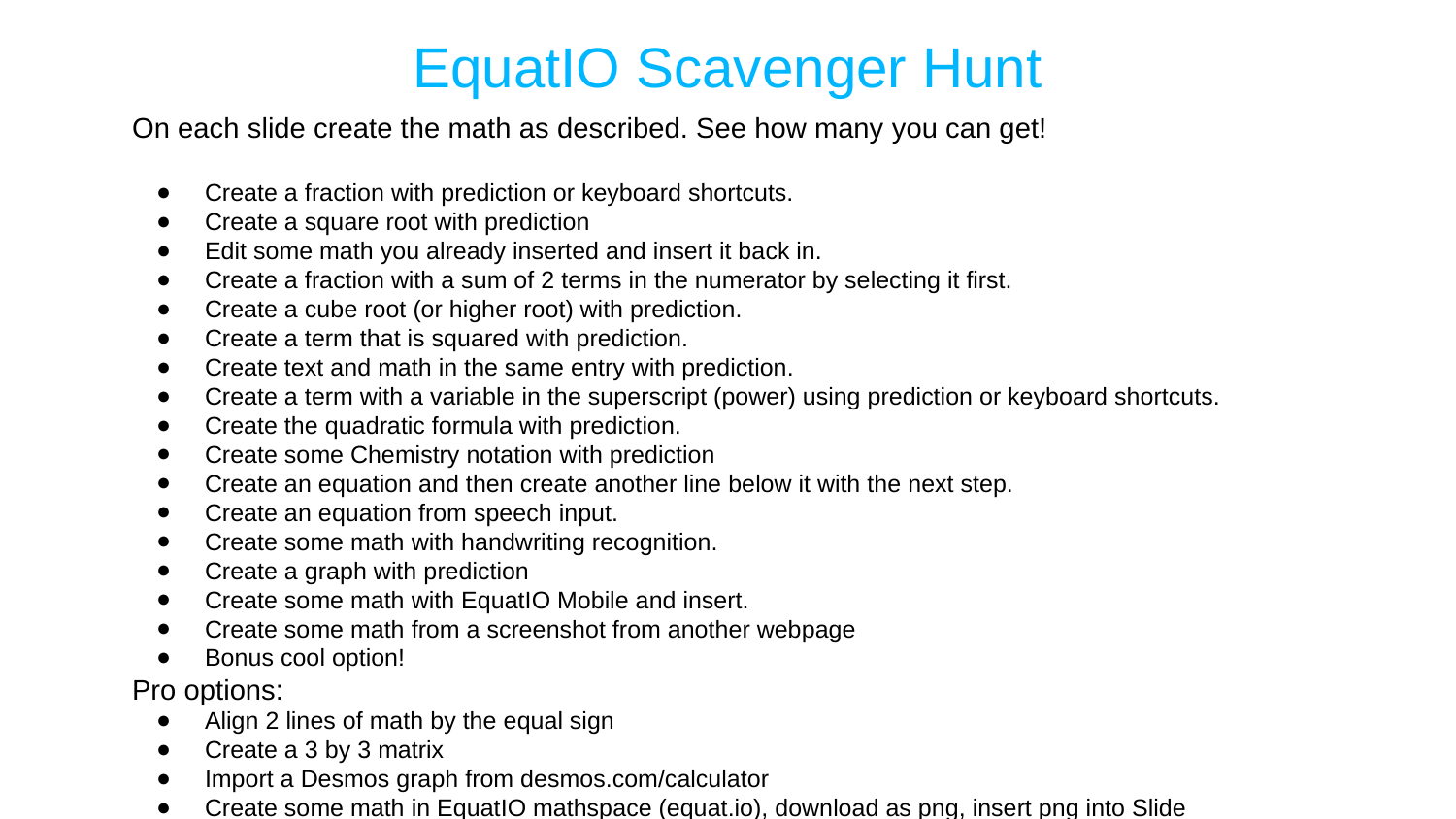

EquatIO Scavenger Hunt
On each slide create the math as described. See how many you can get!

Create a fraction with prediction or keyboard shortcuts.
Create a square root with prediction
Edit some math you already inserted and insert it back in.
Create a fraction with a sum of 2 terms in the numerator by selecting it first.
Create a cube root (or higher root) with prediction.
Create a term that is squared with prediction.
Create text and math in the same entry with prediction.
Create a term with a variable in the superscript (power) using prediction or keyboard shortcuts.
Create the quadratic formula with prediction.
Create some Chemistry notation with prediction
Create an equation and then create another line below it with the next step.
Create an equation from speech input.
Create some math with handwriting recognition.
Create a graph with prediction
Create some math with EquatIO Mobile and insert.
Create some math from a screenshot from another webpage
Bonus cool option!
Pro options:
Align 2 lines of math by the equal sign
Create a 3 by 3 matrix
Import a Desmos graph from desmos.com/calculator
Create some math in EquatIO mathspace (equat.io), download as png, insert png into Slide